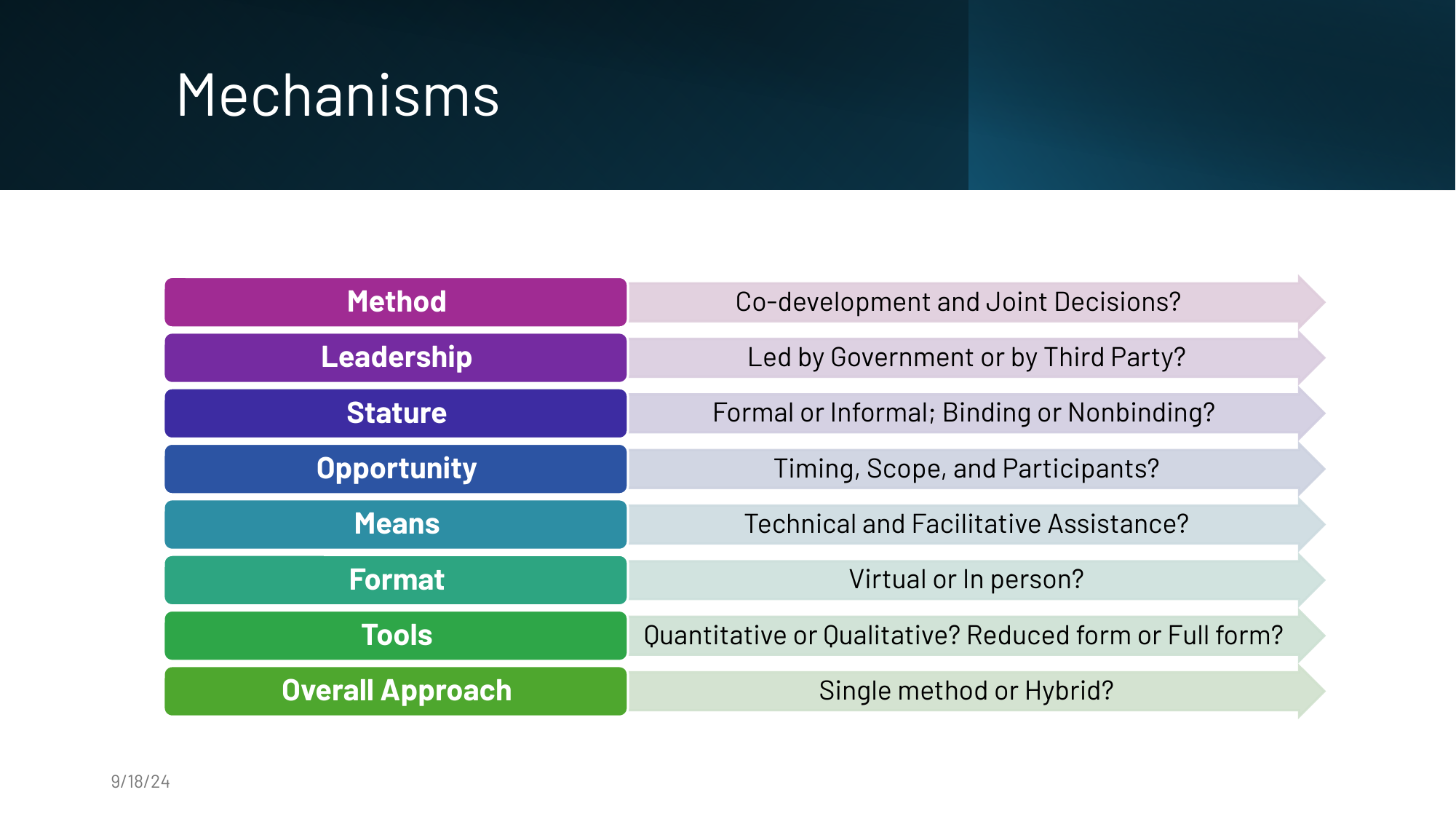

# Mechanisms
Co-development and Joint Decisions?
Method
Led by Government or by Third Party?
Leadership
Formal or Informal; Binding or Nonbinding?
Stature
Timing, Scope, and Participants?
Opportunity
Technical and Facilitative Assistance?
Means
Virtual or In person?
Format
Quantitative or Qualitative? Reduced form or Full form?
Tools
Single method or Hybrid?
Overall Approach
9/18/24
Collaboration Options, Tom Peterson
12